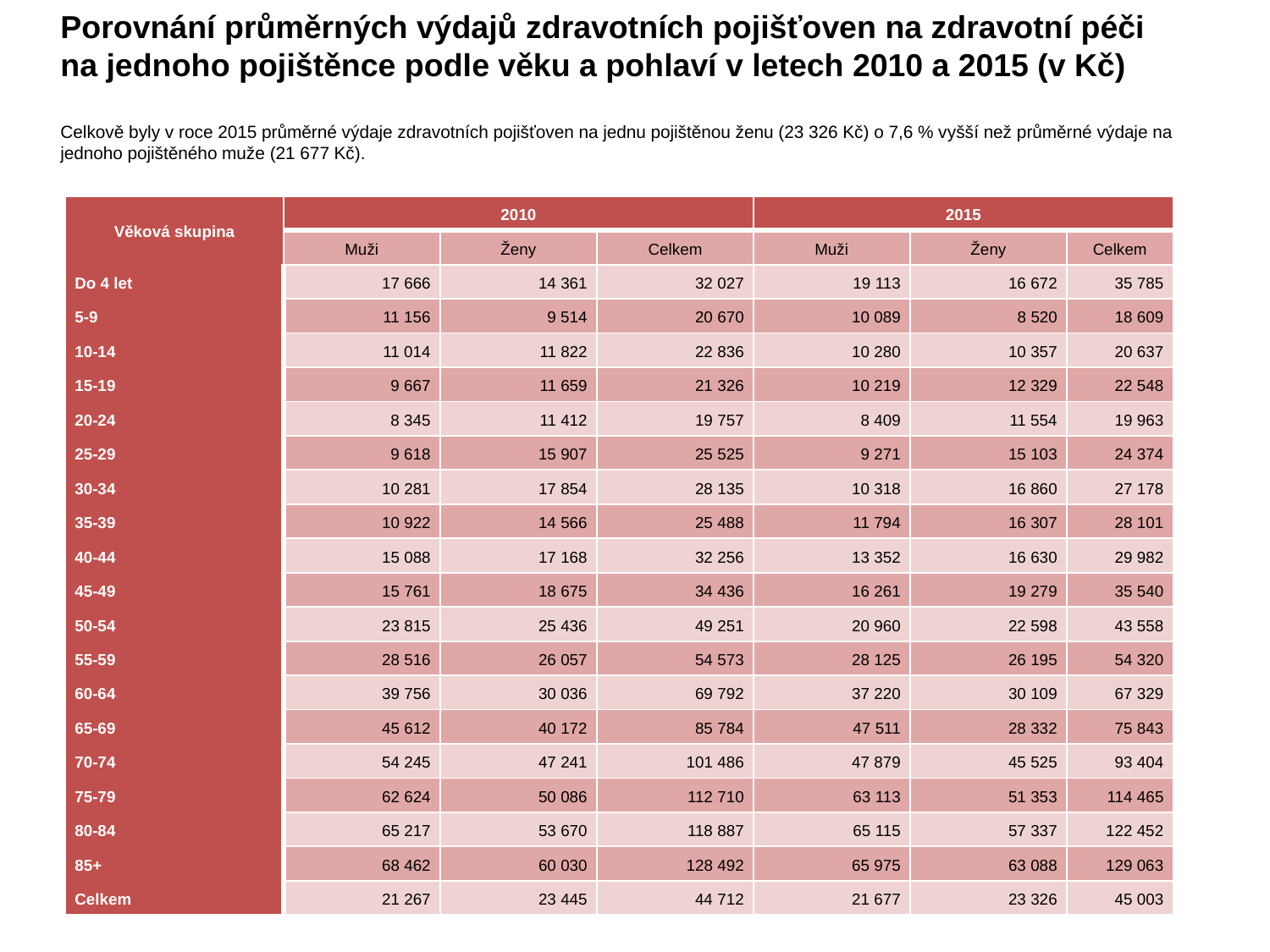

# Porovnání průměrných výdajů zdravotních pojišťoven na zdravotní péči na jednoho pojištěnce podle věku a pohlaví v letech 2010 a 2015 (v Kč) Celkově byly v roce 2015 průměrné výdaje zdravotních pojišťoven na jednu pojištěnou ženu (23 326 Kč) o 7,6 % vyšší než průměrné výdaje na jednoho pojištěného muže (21 677 Kč).
| Věková skupina | 2010 |  |  | 2015 |  |  |
| --- | --- | --- | --- | --- | --- | --- |
|  | Muži | Ženy | Celkem | Muži | Ženy | Celkem |
| Do 4 let | 17 666 | 14 361 | 32 027 | 19 113 | 16 672 | 35 785 |
| 5-9 | 11 156 | 9 514 | 20 670 | 10 089 | 8 520 | 18 609 |
| 10-14 | 11 014 | 11 822 | 22 836 | 10 280 | 10 357 | 20 637 |
| 15-19 | 9 667 | 11 659 | 21 326 | 10 219 | 12 329 | 22 548 |
| 20-24 | 8 345 | 11 412 | 19 757 | 8 409 | 11 554 | 19 963 |
| 25-29 | 9 618 | 15 907 | 25 525 | 9 271 | 15 103 | 24 374 |
| 30-34 | 10 281 | 17 854 | 28 135 | 10 318 | 16 860 | 27 178 |
| 35-39 | 10 922 | 14 566 | 25 488 | 11 794 | 16 307 | 28 101 |
| 40-44 | 15 088 | 17 168 | 32 256 | 13 352 | 16 630 | 29 982 |
| 45-49 | 15 761 | 18 675 | 34 436 | 16 261 | 19 279 | 35 540 |
| 50-54 | 23 815 | 25 436 | 49 251 | 20 960 | 22 598 | 43 558 |
| 55-59 | 28 516 | 26 057 | 54 573 | 28 125 | 26 195 | 54 320 |
| 60-64 | 39 756 | 30 036 | 69 792 | 37 220 | 30 109 | 67 329 |
| 65-69 | 45 612 | 40 172 | 85 784 | 47 511 | 28 332 | 75 843 |
| 70-74 | 54 245 | 47 241 | 101 486 | 47 879 | 45 525 | 93 404 |
| 75-79 | 62 624 | 50 086 | 112 710 | 63 113 | 51 353 | 114 465 |
| 80-84 | 65 217 | 53 670 | 118 887 | 65 115 | 57 337 | 122 452 |
| 85+ | 68 462 | 60 030 | 128 492 | 65 975 | 63 088 | 129 063 |
| Celkem | 21 267 | 23 445 | 44 712 | 21 677 | 23 326 | 45 003 |